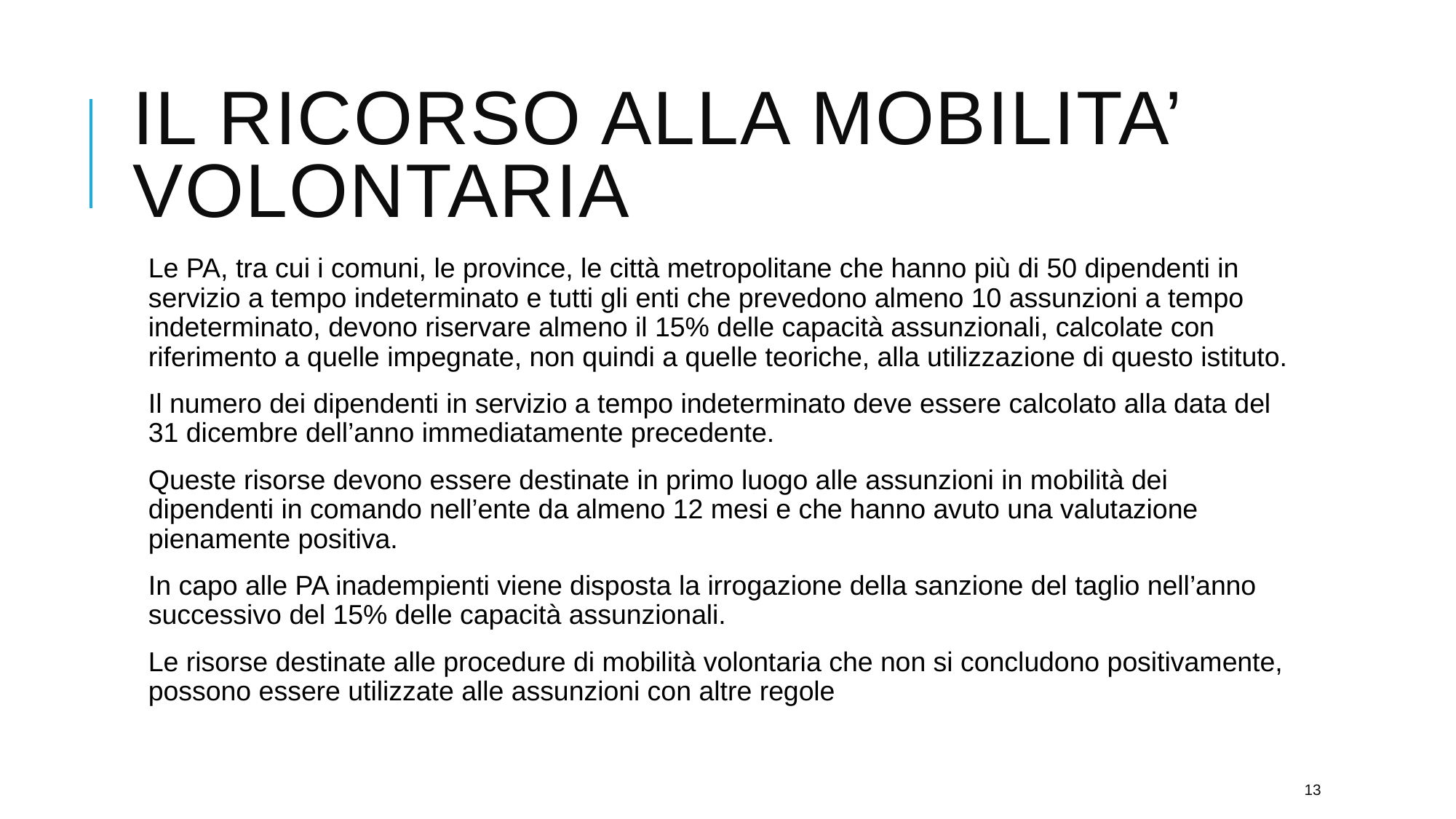

# IL RICORSO ALLA MOBILITA’ VOLONTARIA
Le PA, tra cui i comuni, le province, le città metropolitane che hanno più di 50 dipendenti in servizio a tempo indeterminato e tutti gli enti che prevedono almeno 10 assunzioni a tempo indeterminato, devono riservare almeno il 15% delle capacità assunzionali, calcolate con riferimento a quelle impegnate, non quindi a quelle teoriche, alla utilizzazione di questo istituto.
Il numero dei dipendenti in servizio a tempo indeterminato deve essere calcolato alla data del 31 dicembre dell’anno immediatamente precedente.
Queste risorse devono essere destinate in primo luogo alle assunzioni in mobilità dei dipendenti in comando nell’ente da almeno 12 mesi e che hanno avuto una valutazione pienamente positiva.
In capo alle PA inadempienti viene disposta la irrogazione della sanzione del taglio nell’anno successivo del 15% delle capacità assunzionali.
Le risorse destinate alle procedure di mobilità volontaria che non si concludono positivamente, possono essere utilizzate alle assunzioni con altre regole

13